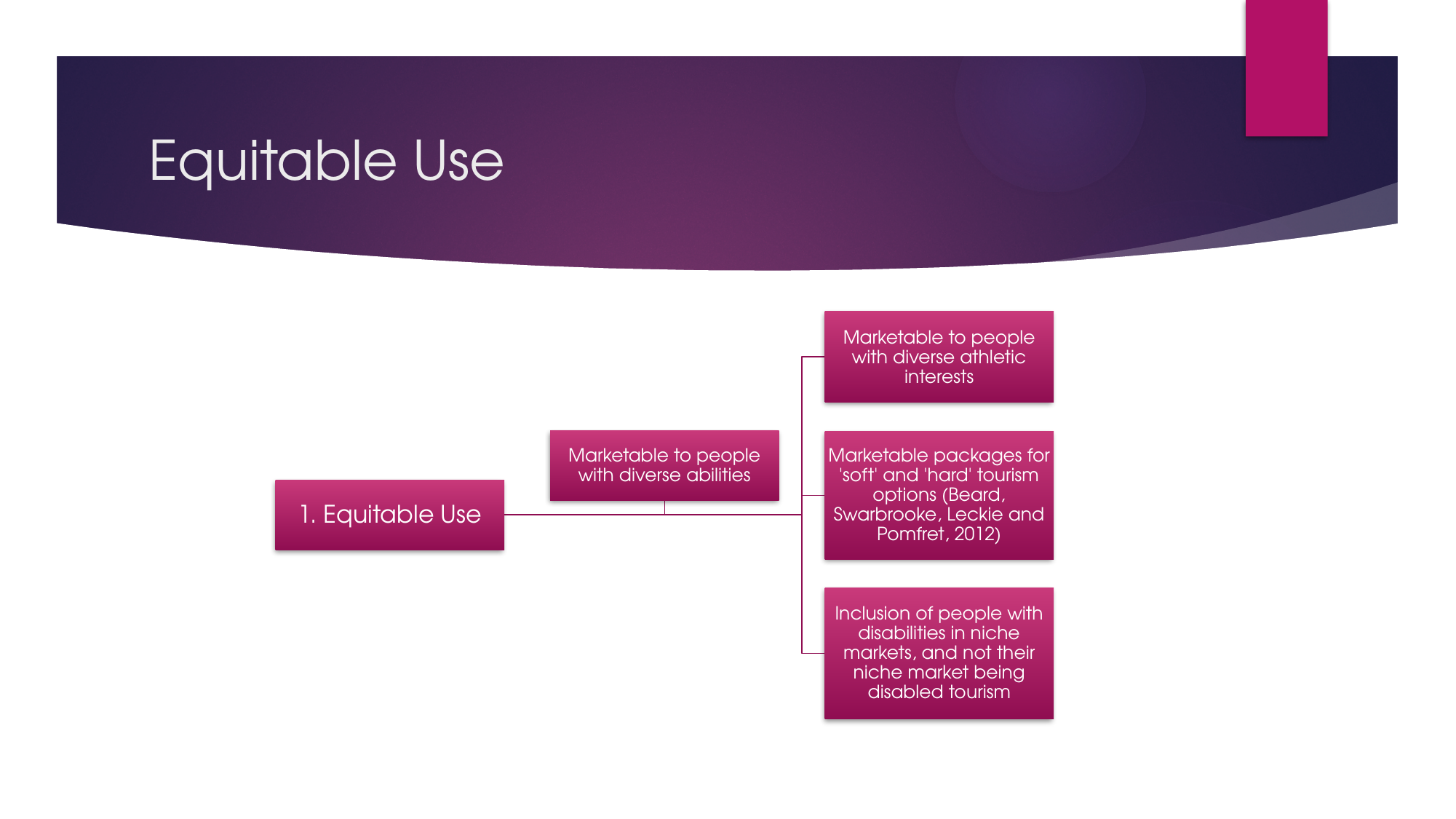

# Equitable Use
1. Equitable Use

Marketable to people with diverse athletic interests

Marketable packages for 'soft' and 'hard' tourism options (Beard, Swarbrooke, Leckie and Pomfret, 2012)
Inclusion of people with disabilities in niche markets, and not their niche market being disabled tourism
Marketable to people with diverse abilities